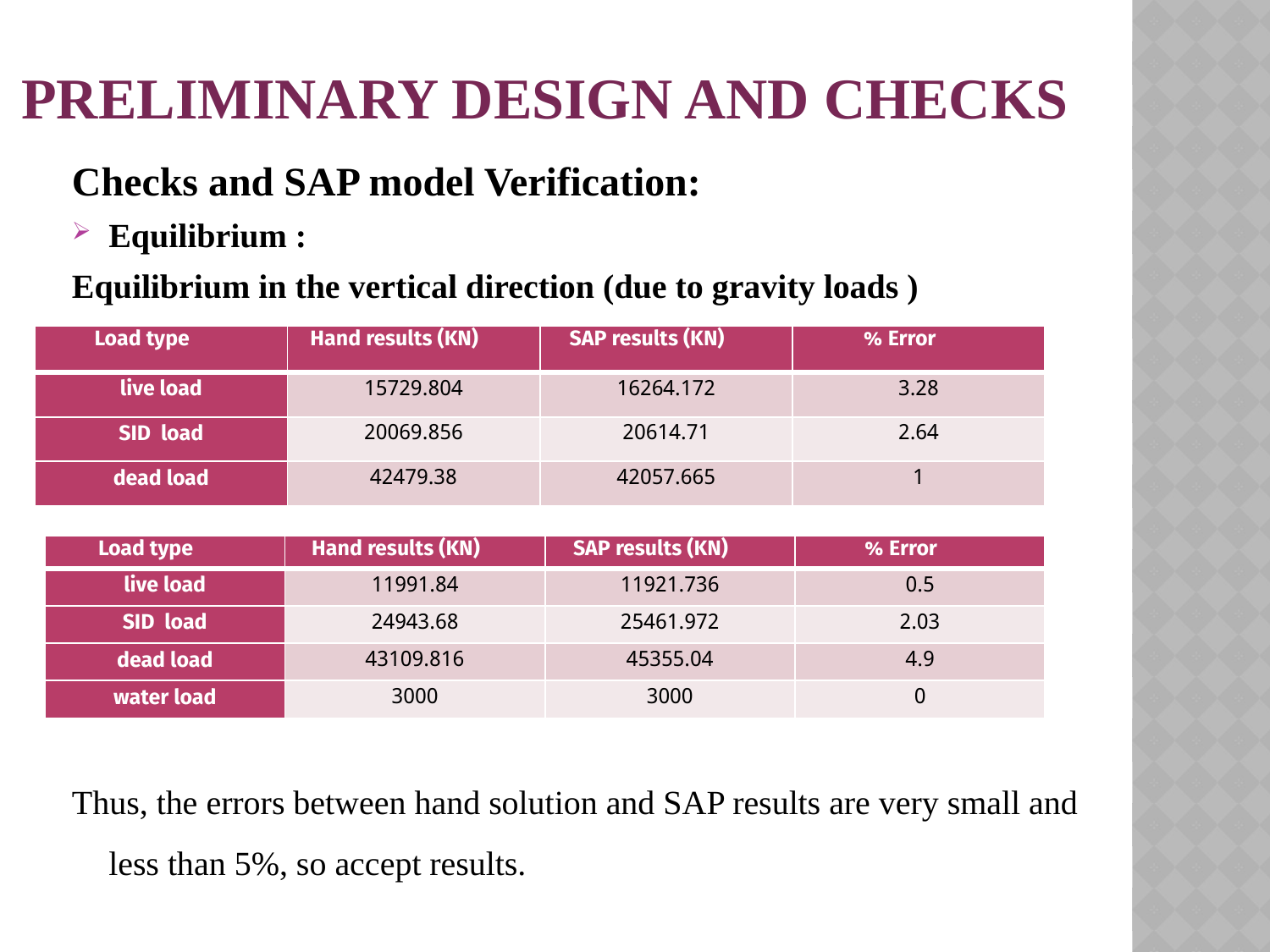

# Preliminary Design And Checks
Checks and SAP model Verification:
Equilibrium :
Equilibrium in the vertical direction (due to gravity loads )

Thus, the errors between hand solution and SAP results are very small and less than 5%, so accept results.

| Load type | Hand results (KN) | SAP results (KN) | Error % |
| --- | --- | --- | --- |
| live load | 15729.804 | 16264.172 | 3.28 |
| SID load | 20069.856 | 20614.71 | 2.64 |
| dead load | 42479.38 | 42057.665 | 1 |
| Load type | Hand results (KN) | SAP results (KN) | Error % |
| --- | --- | --- | --- |
| live load | 11991.84 | 11921.736 | 0.5 |
| SID load | 24943.68 | 25461.972 | 2.03 |
| dead load | 43109.816 | 45355.04 | 4.9 |
| water load | 3000 | 3000 | 0 |